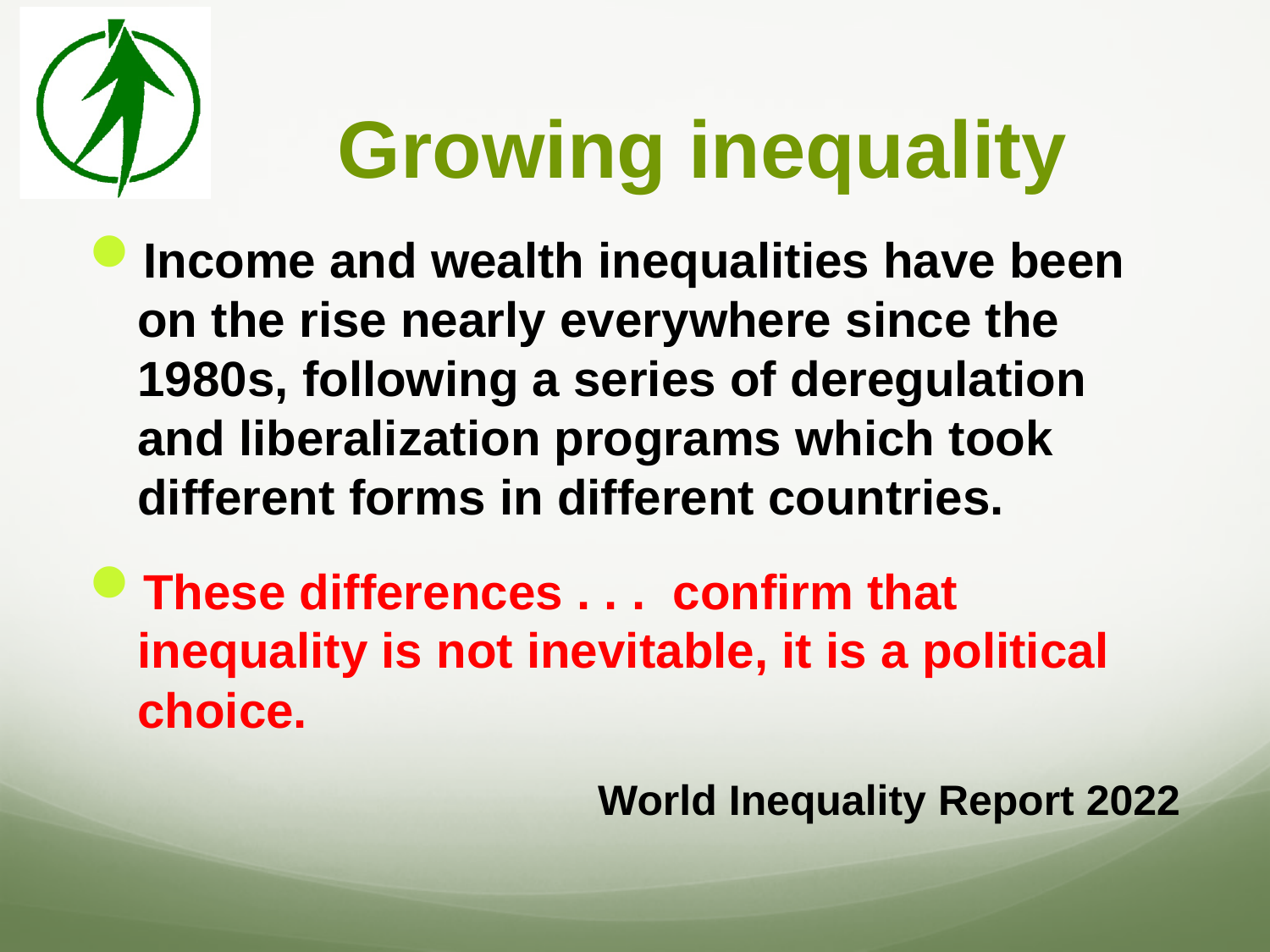

# Growing inequality
Income and wealth inequalities have been on the rise nearly everywhere since the 1980s, following a series of deregulation and liberalization programs which took different forms in different countries.
These differences . . .  confirm that inequality is not inevitable, it is a political choice.
World Inequality Report 2022